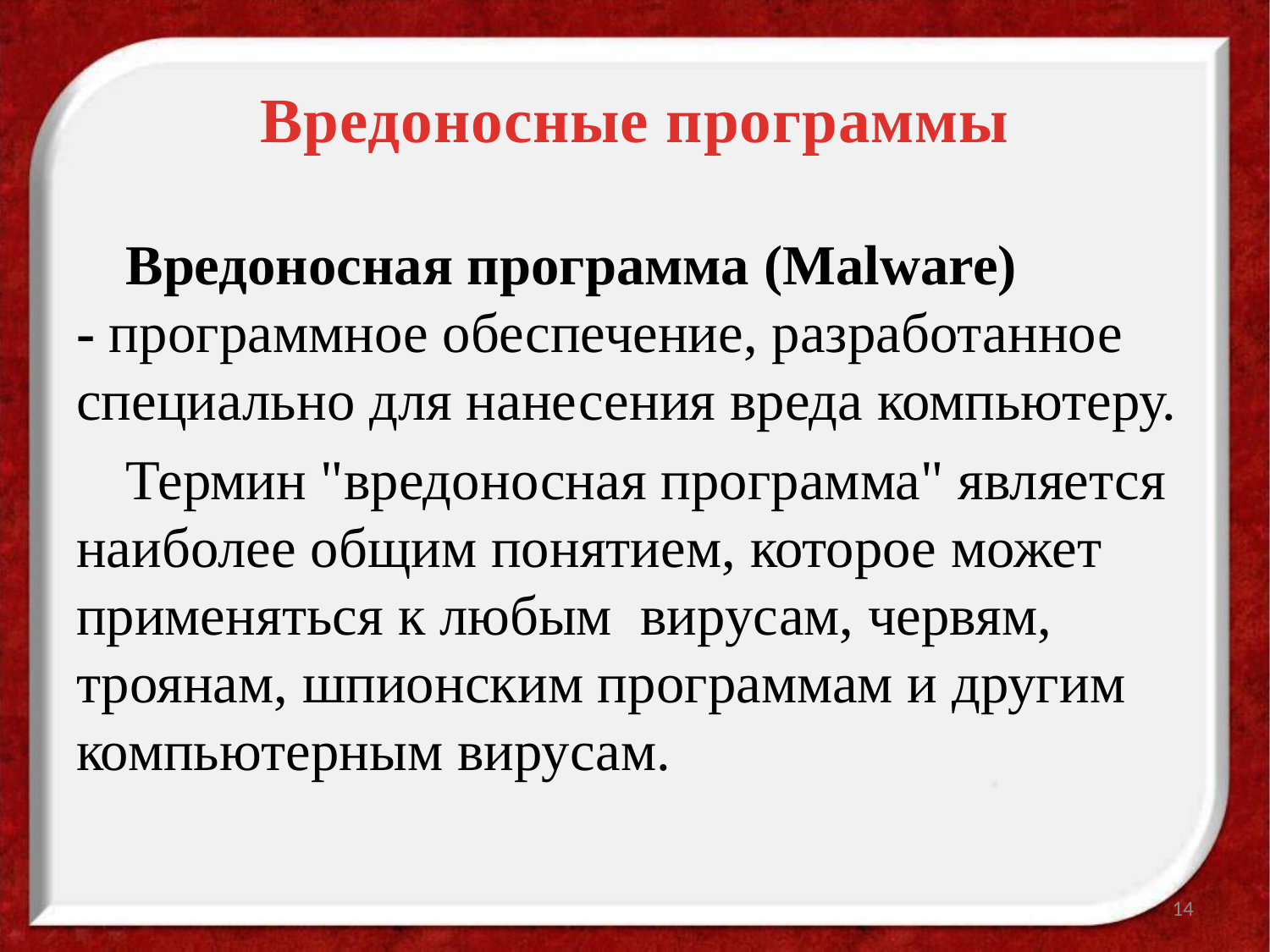

# Вредоносные программы
Вредоносная программа (Malware) - программное обеспечение, разработанное специально для нанесения вреда компьютеру.
Термин "вредоносная программа" является наиболее общим понятием, которое может применяться к любым  вирусам, червям, троянам, шпионским программам и другим компьютерным вирусам.

14